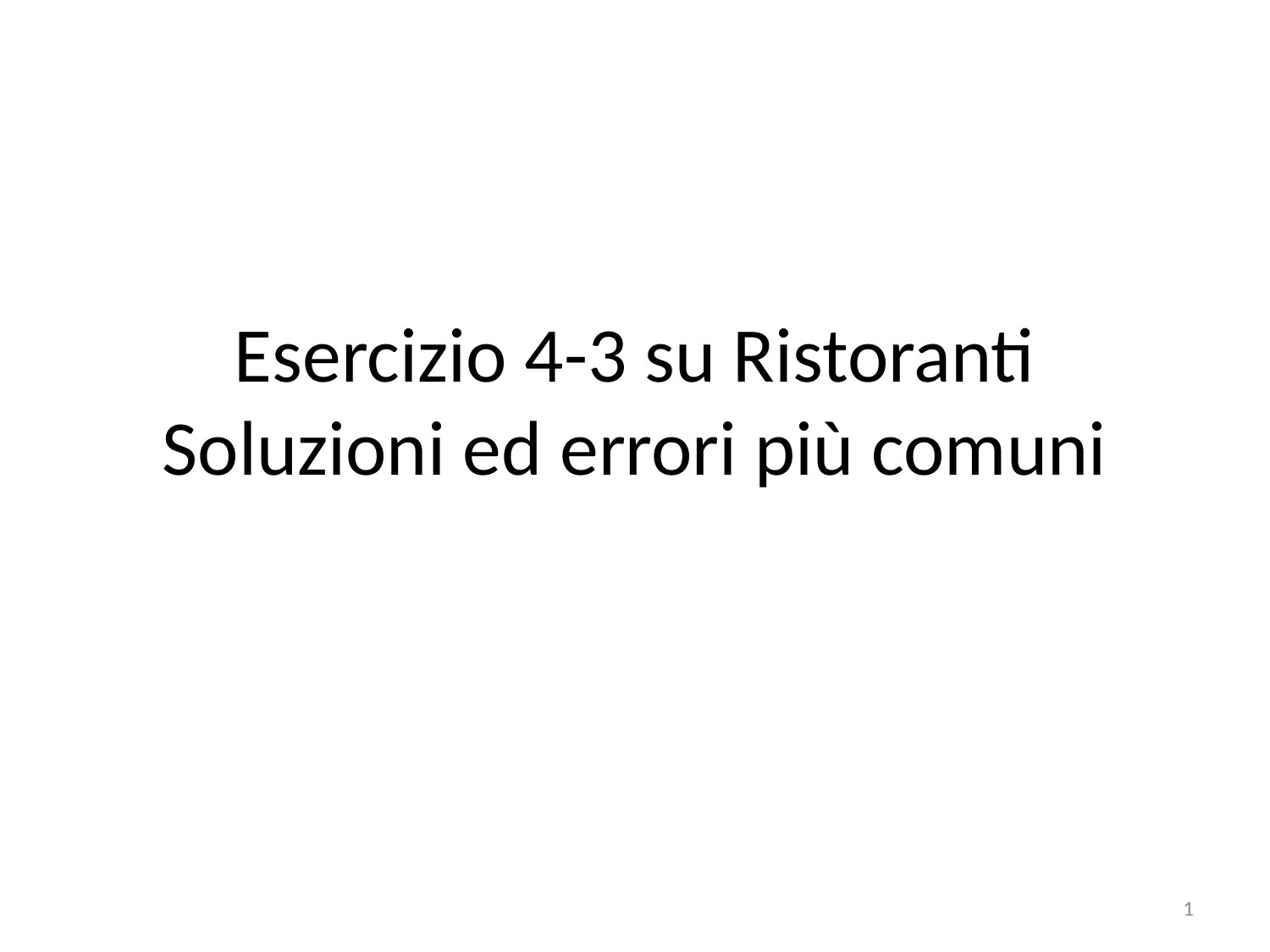

# Esercizio 4-3 su Ristoranti Soluzioni ed errori più comuni

1